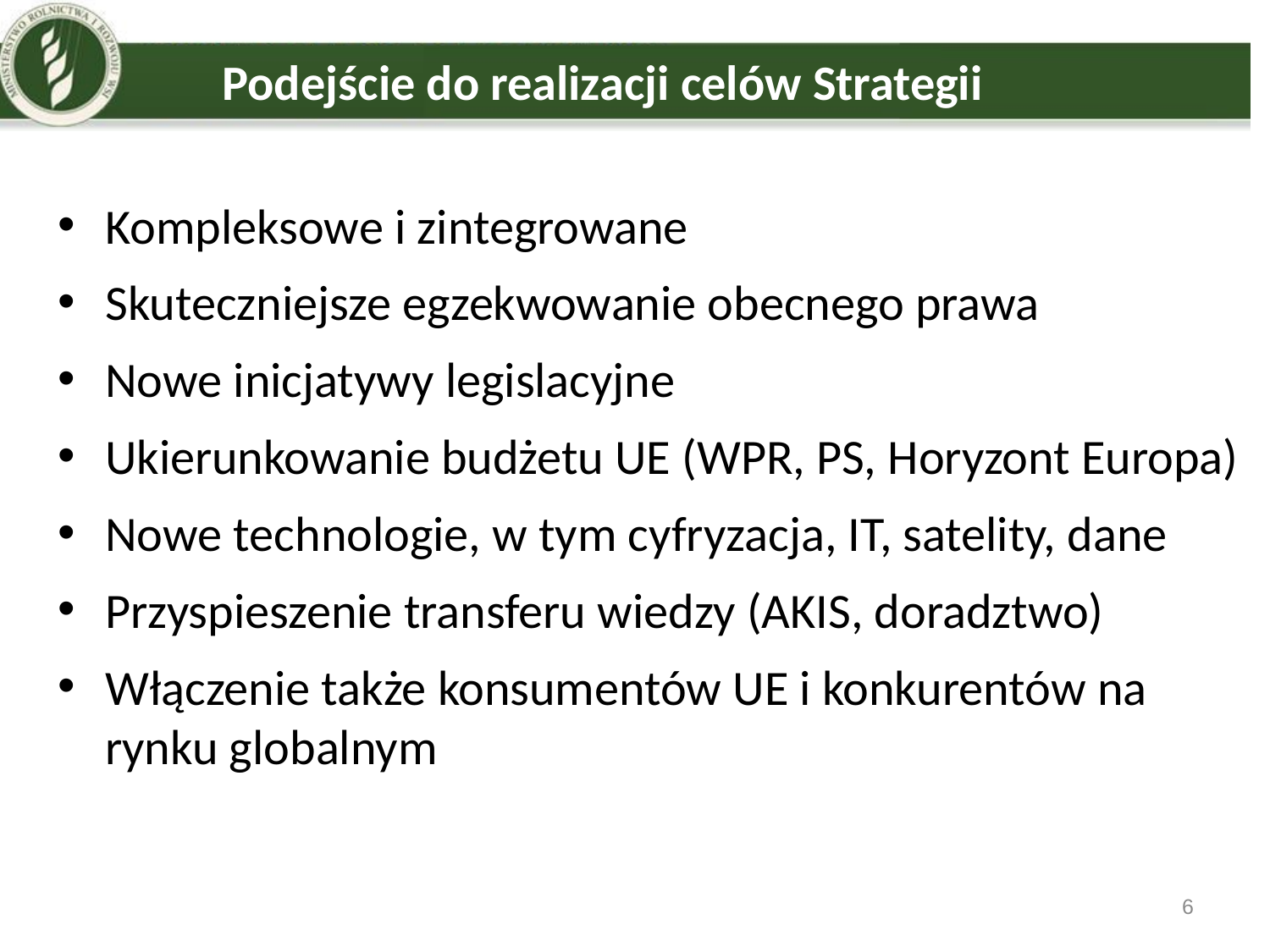

# Podejście do realizacji celów Strategii
Kompleksowe i zintegrowane
Skuteczniejsze egzekwowanie obecnego prawa
Nowe inicjatywy legislacyjne
Ukierunkowanie budżetu UE (WPR, PS, Horyzont Europa)
Nowe technologie, w tym cyfryzacja, IT, satelity, dane
Przyspieszenie transferu wiedzy (AKIS, doradztwo)
Włączenie także konsumentów UE i konkurentów na rynku globalnym
6